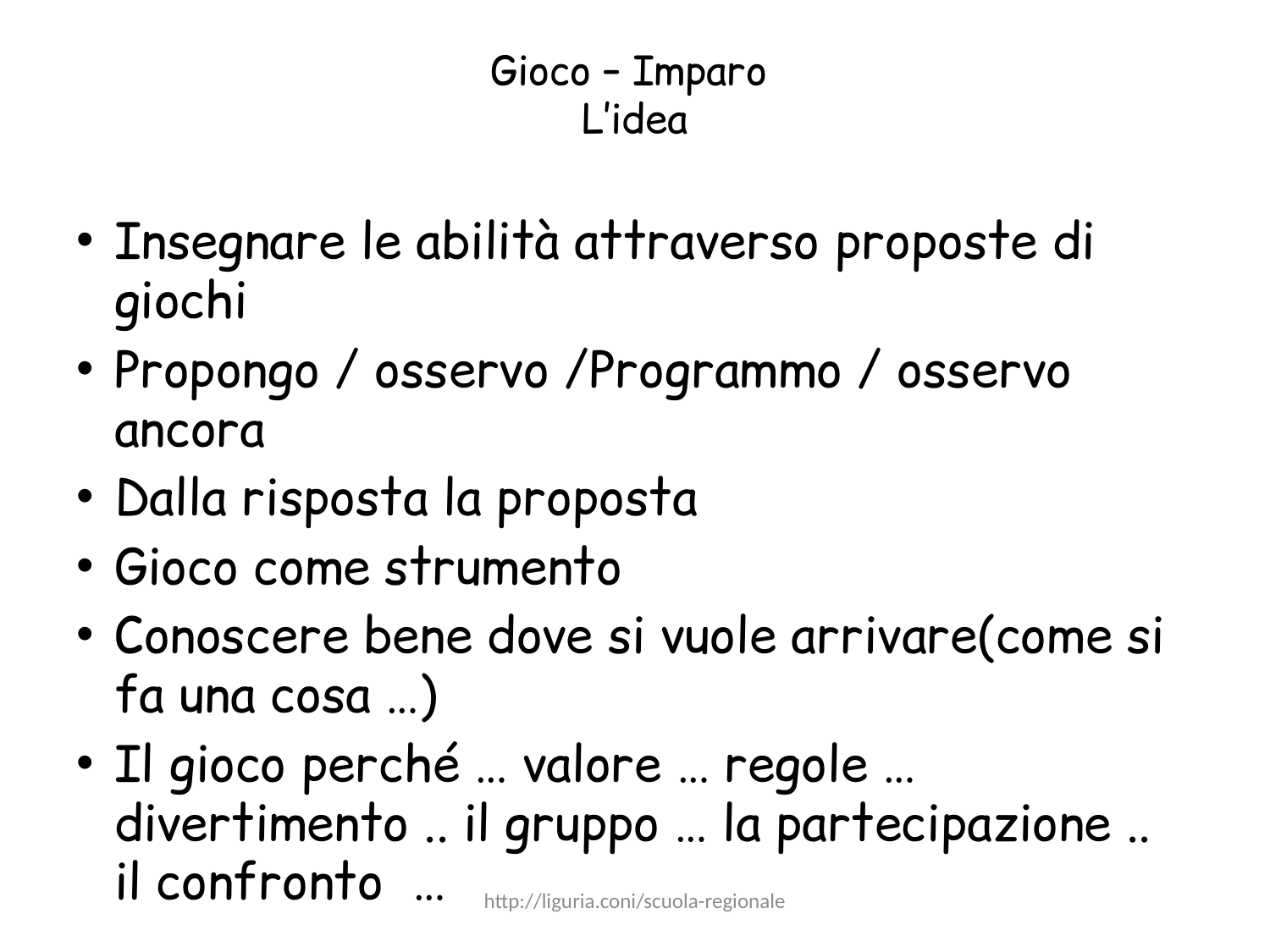

# Gioco – Imparo L’idea
Insegnare le abilità attraverso proposte di giochi
Propongo / osservo /Programmo / osservo ancora
Dalla risposta la proposta
Gioco come strumento
Conoscere bene dove si vuole arrivare(come si fa una cosa …)
Il gioco perché … valore … regole … divertimento .. il gruppo … la partecipazione .. il confronto  …

http://liguria.coni/scuola-regionale